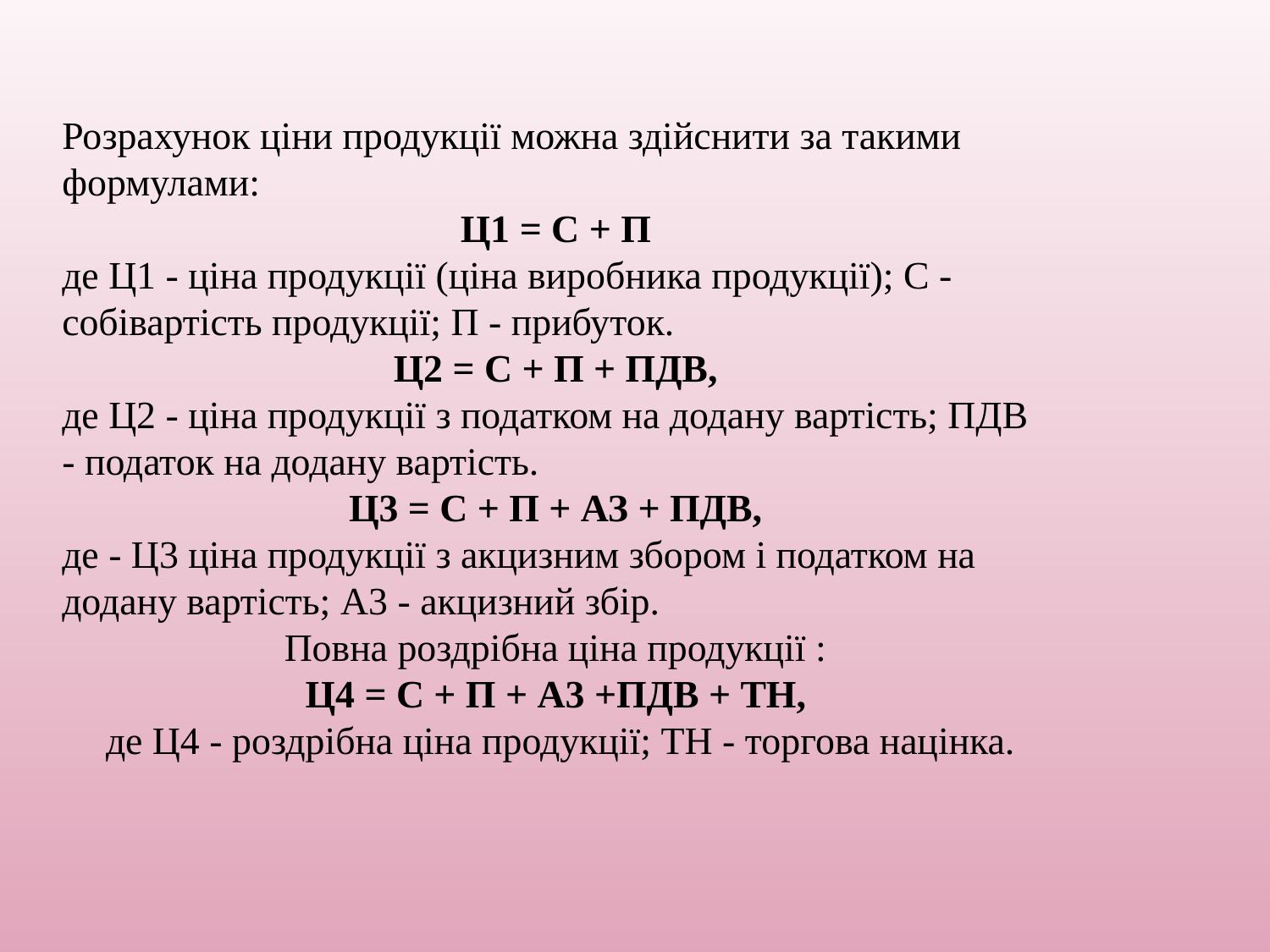

Розрахунок ціни продукції можна здійснити за такими формулами:
Ц1 = С + П
де Ц1 - ціна продукції (ціна виробника продукції); С - собівартість продукції; П - прибуток.
Ц2 = С + П + ПДВ,
де Ц2 - ціна продукції з податком на додану вартість; ПДВ - податок на додану вартість.
Ц3 = С + П + АЗ + ПДВ,
де - Ц3 ціна продукції з акцизним збором і податком на додану вартість; A3 - акцизний збір.
Повна роздрібна ціна продукції :
Ц4 = С + П + A3 +ПДВ + ТН,
 де Ц4 - роздрібна ціна продукції; ТН - торгова націнка.